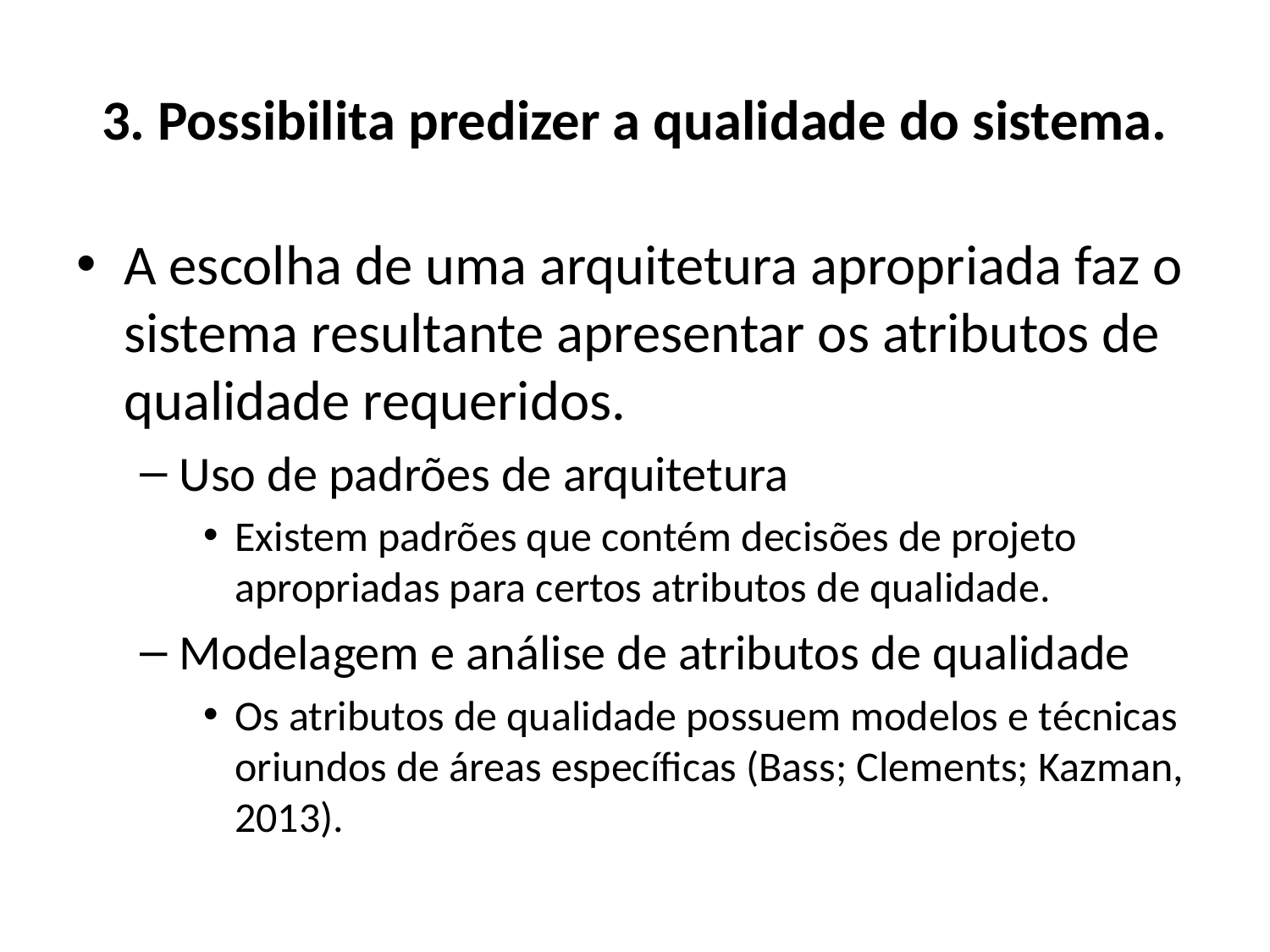

# 3. Possibilita predizer a qualidade do sistema.
A escolha de uma arquitetura apropriada faz o sistema resultante apresentar os atributos de qualidade requeridos.
Uso de padrões de arquitetura
Existem padrões que contém decisões de projeto apropriadas para certos atributos de qualidade.
Modelagem e análise de atributos de qualidade
Os atributos de qualidade possuem modelos e técnicas oriundos de áreas específicas (Bass; Clements; Kazman, 2013).